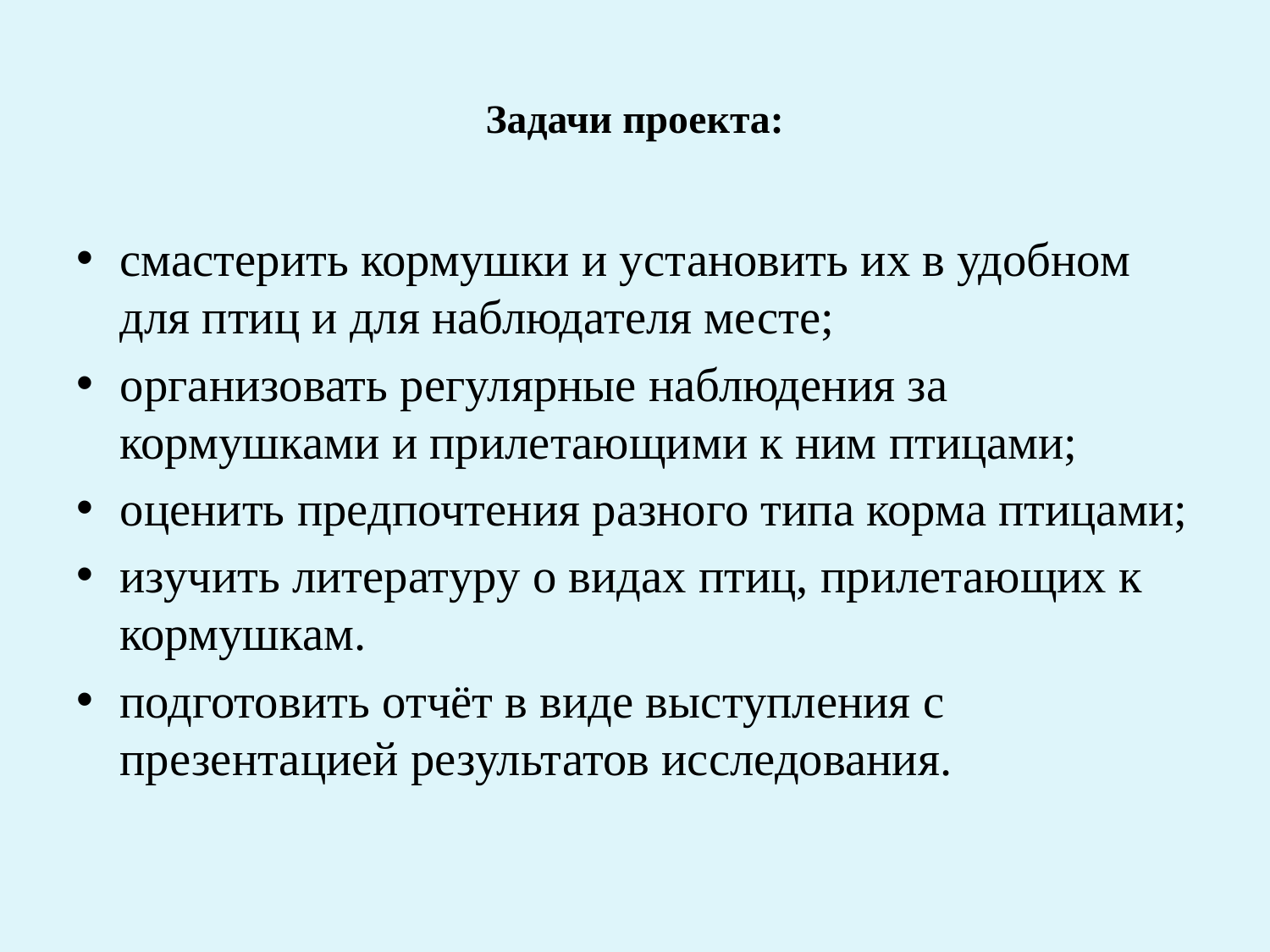

# Задачи проекта:
смастерить кормушки и установить их в удобном для птиц и для наблюдателя месте;
организовать регулярные наблюдения за кормушками и прилетающими к ним птицами;
оценить предпочтения разного типа корма птицами;
изучить литературу о видах птиц, прилетающих к кормушкам.
подготовить отчёт в виде выступления с презентацией результатов исследования.